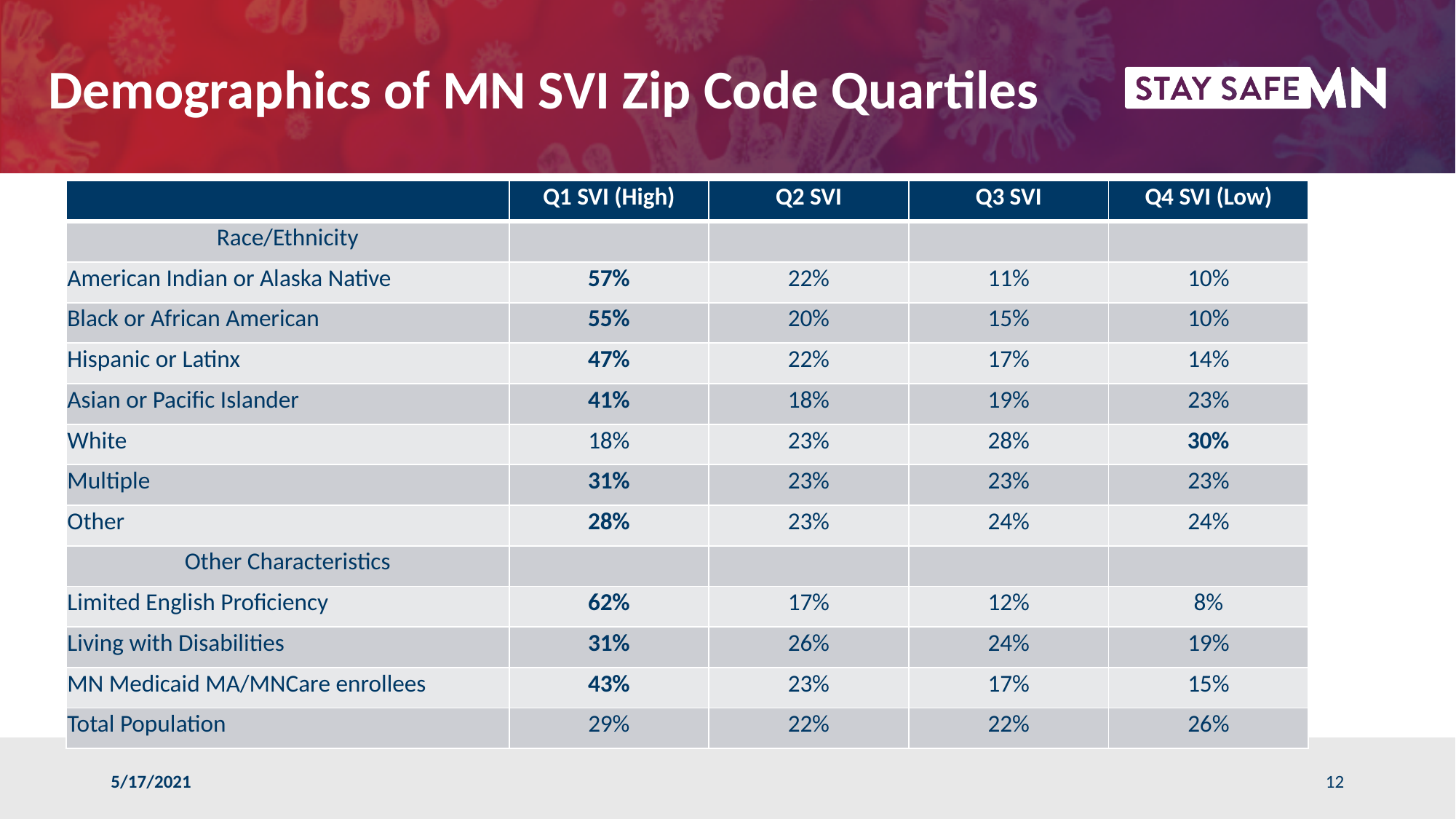

# Demographics of MN SVI Zip Code Quartiles
|  | Q1 SVI (High) | Q2 SVI | Q3 SVI | Q4 SVI (Low) |
| --- | --- | --- | --- | --- |
| Race/Ethnicity |  |  |  |  |
| American Indian or Alaska Native | 57% | 22% | 11% | 10% |
| Black or African American | 55% | 20% | 15% | 10% |
| Hispanic or Latinx | 47% | 22% | 17% | 14% |
| Asian or Pacific Islander | 41% | 18% | 19% | 23% |
| White | 18% | 23% | 28% | 30% |
| Multiple | 31% | 23% | 23% | 23% |
| Other | 28% | 23% | 24% | 24% |
| Other Characteristics |  |  |  |  |
| Limited English Proficiency | 62% | 17% | 12% | 8% |
| Living with Disabilities | 31% | 26% | 24% | 19% |
| MN Medicaid MA/MNCare enrollees | 43% | 23% | 17% | 15% |
| Total Population | 29% | 22% | 22% | 26% |
5/17/2021
12